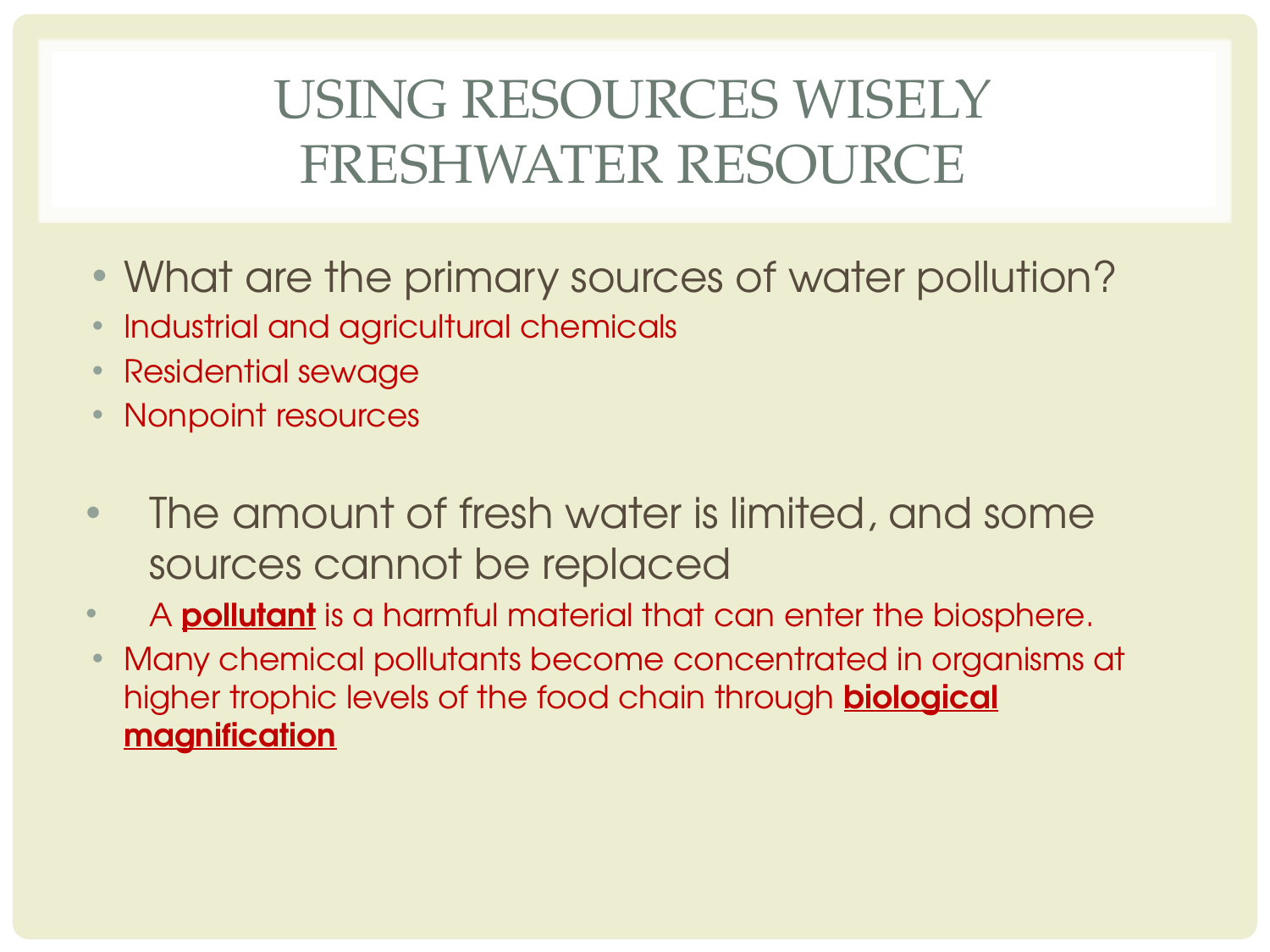

# Using resources wisely freshwater resource
What are the primary sources of water pollution?
Industrial and agricultural chemicals
Residential sewage
Nonpoint resources

The amount of fresh water is limited, and some sources cannot be replaced
A pollutant is a harmful material that can enter the biosphere.
Many chemical pollutants become concentrated in organisms at higher trophic levels of the food chain through biological magnification